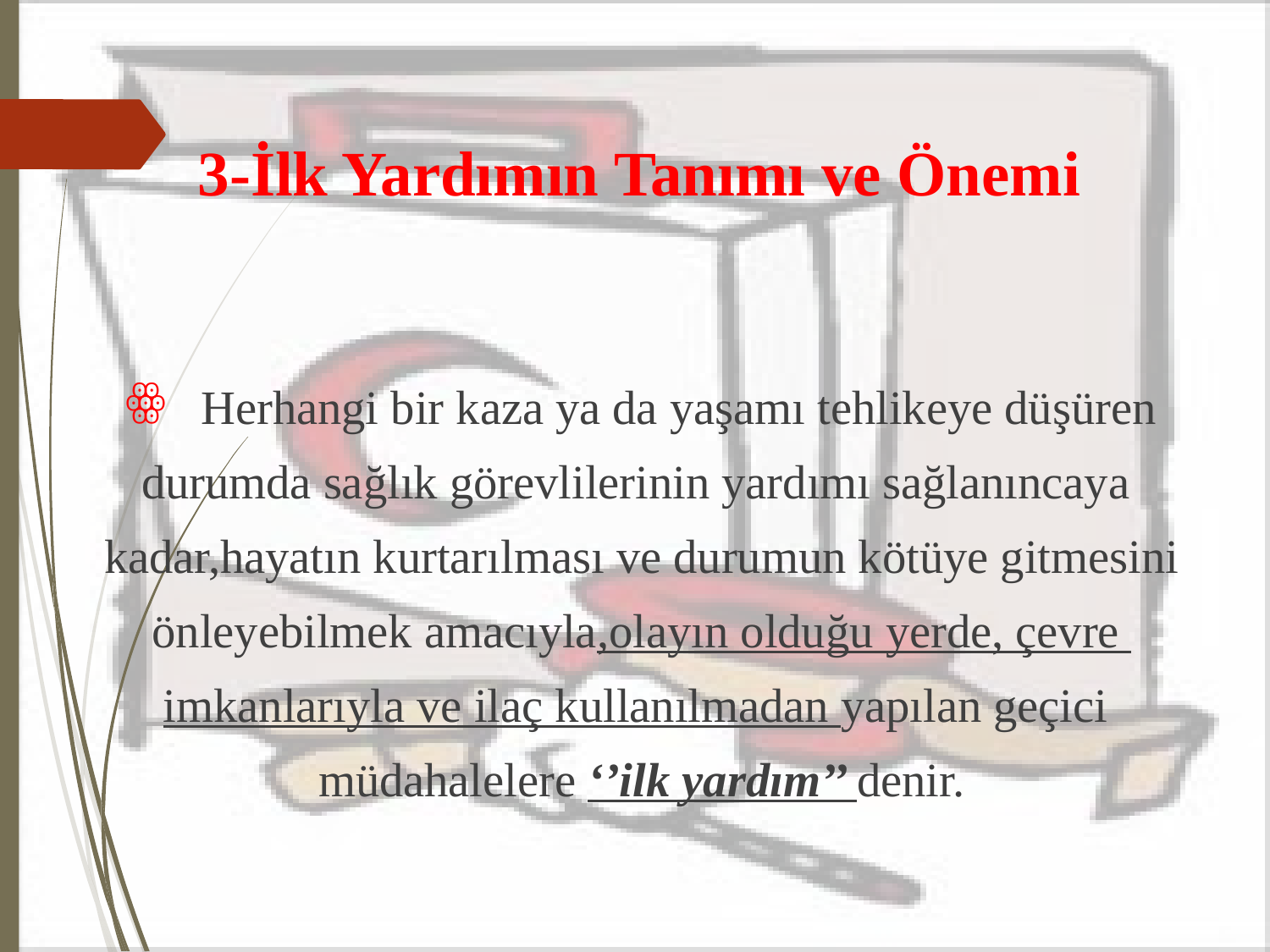

# 3-İlk Yardımın Tanımı ve Önemi

  Herhangi bir kaza ya da yaşamı tehlikeye düşüren
durumda sağlık görevlilerinin yardımı sağlanıncaya
kadar,hayatın kurtarılması ve durumun kötüye gitmesini
önleyebilmek amacıyla,olayın olduğu yerde, çevre
imkanlarıyla ve ilaç kullanılmadan yapılan geçici
müdahalelere ‘’ilk yardım’’ denir.